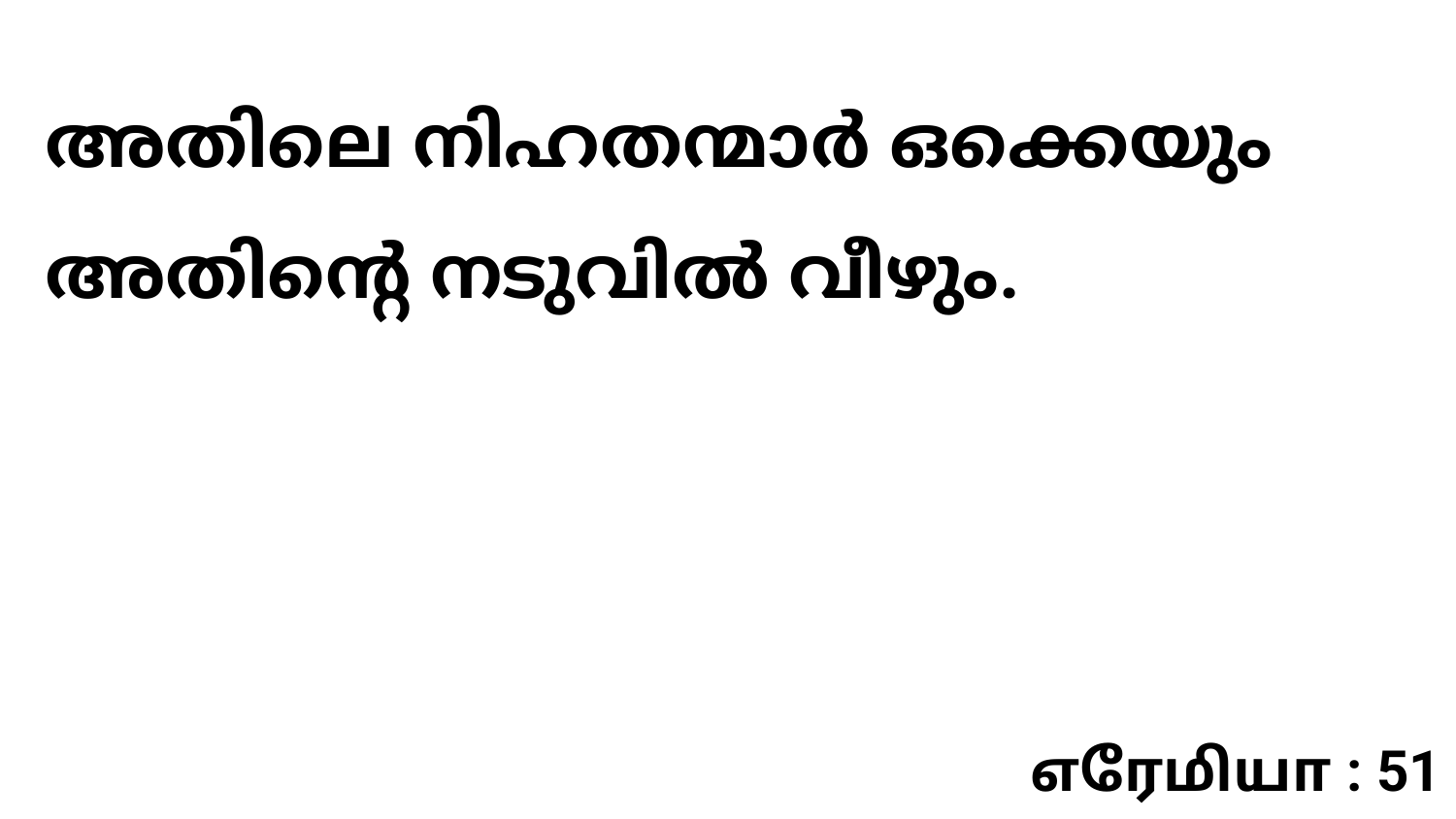

അതിലെ നിഹതന്മാർ ഒക്കെയും അതിന്റെ നടുവിൽ വീഴും.
எரேமியா : 51